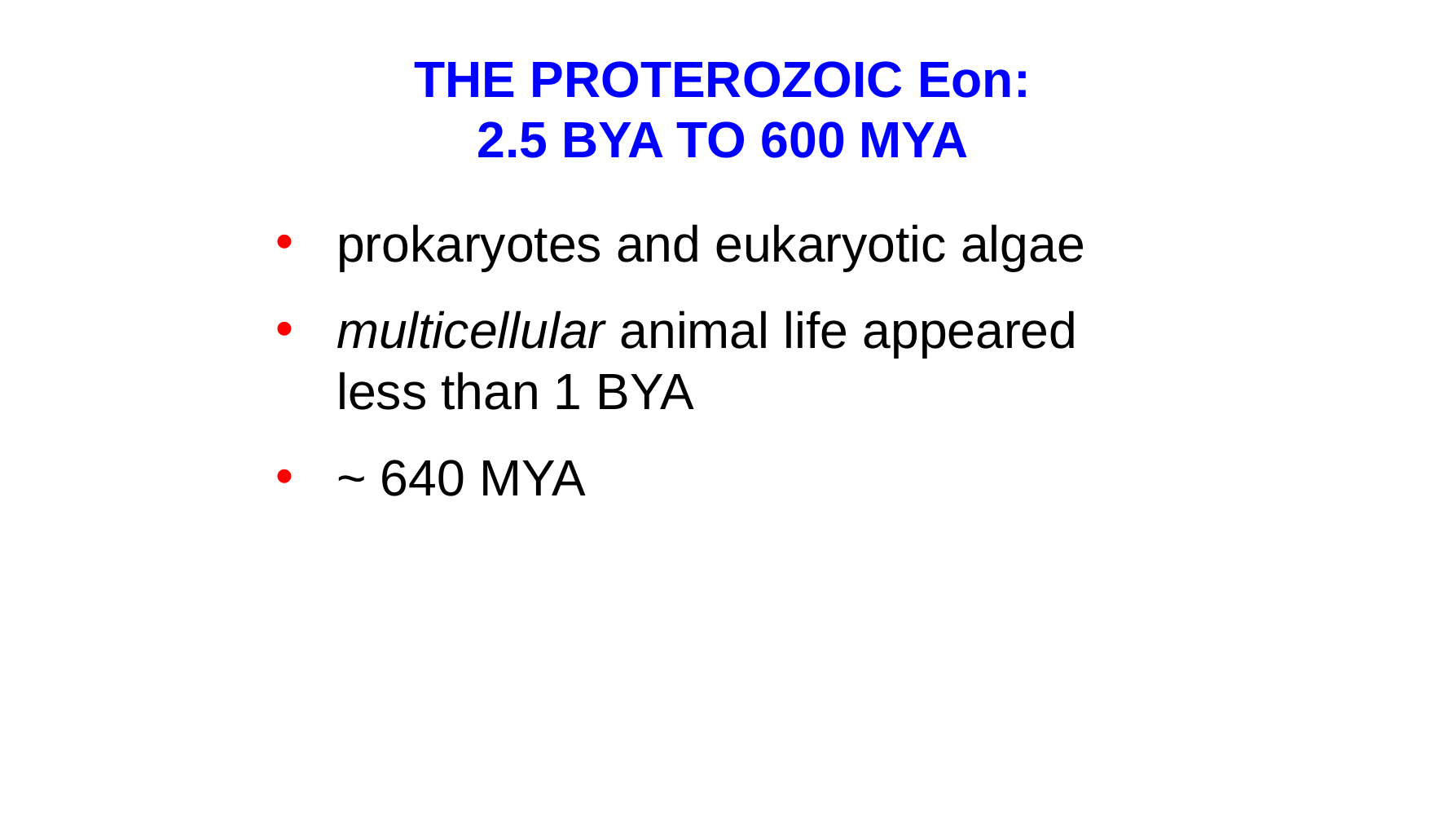

THE PROTEROZOIC Eon: 2.5 BYA TO 600 MYA
prokaryotes and eukaryotic algae
multicellular animal life appeared less than 1 BYA
~ 640 MYA